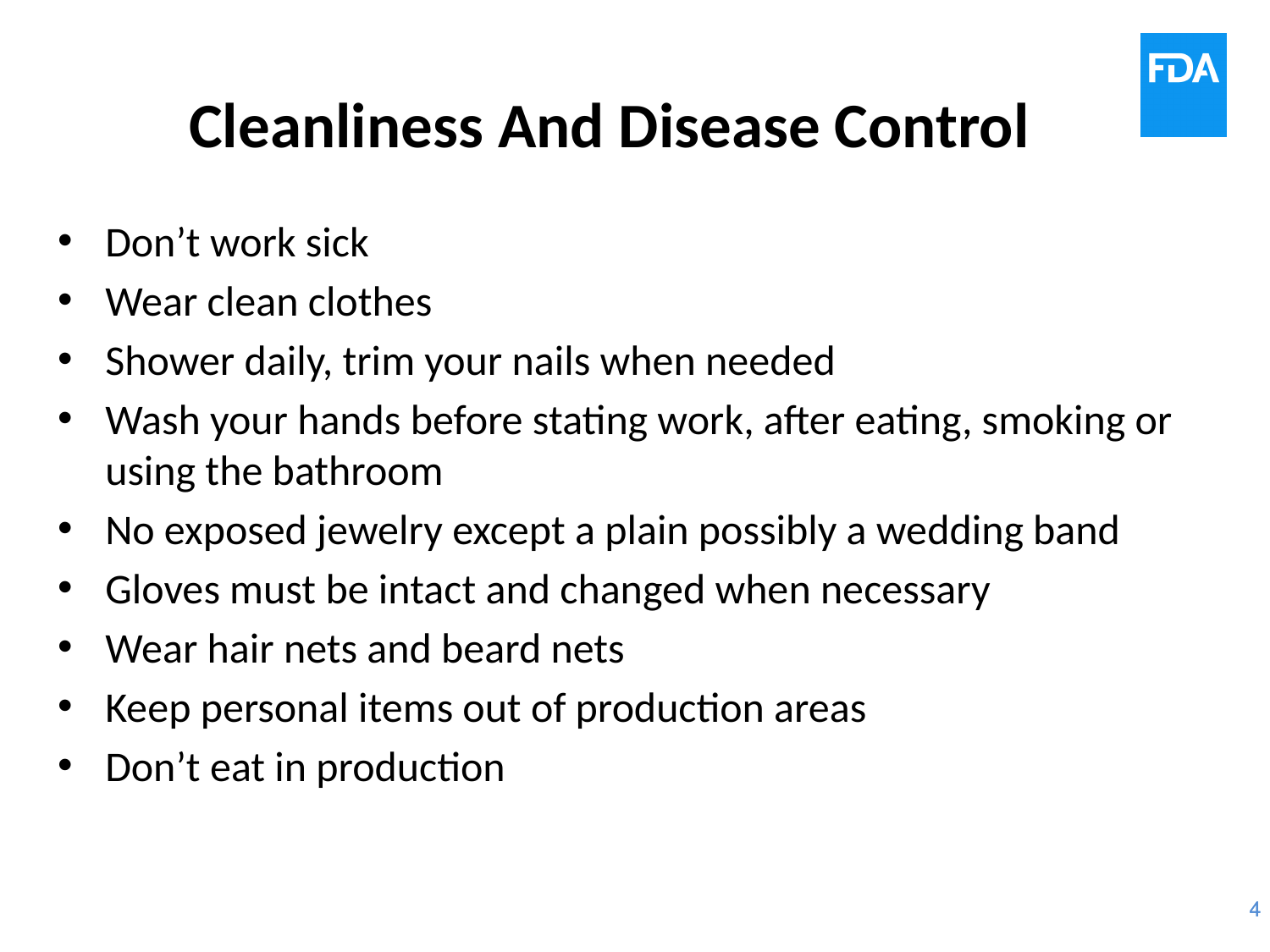

# Cleanliness And Disease Control
Don’t work sick
Wear clean clothes
Shower daily, trim your nails when needed
Wash your hands before stating work, after eating, smoking or using the bathroom
No exposed jewelry except a plain possibly a wedding band
Gloves must be intact and changed when necessary
Wear hair nets and beard nets
Keep personal items out of production areas
Don’t eat in production